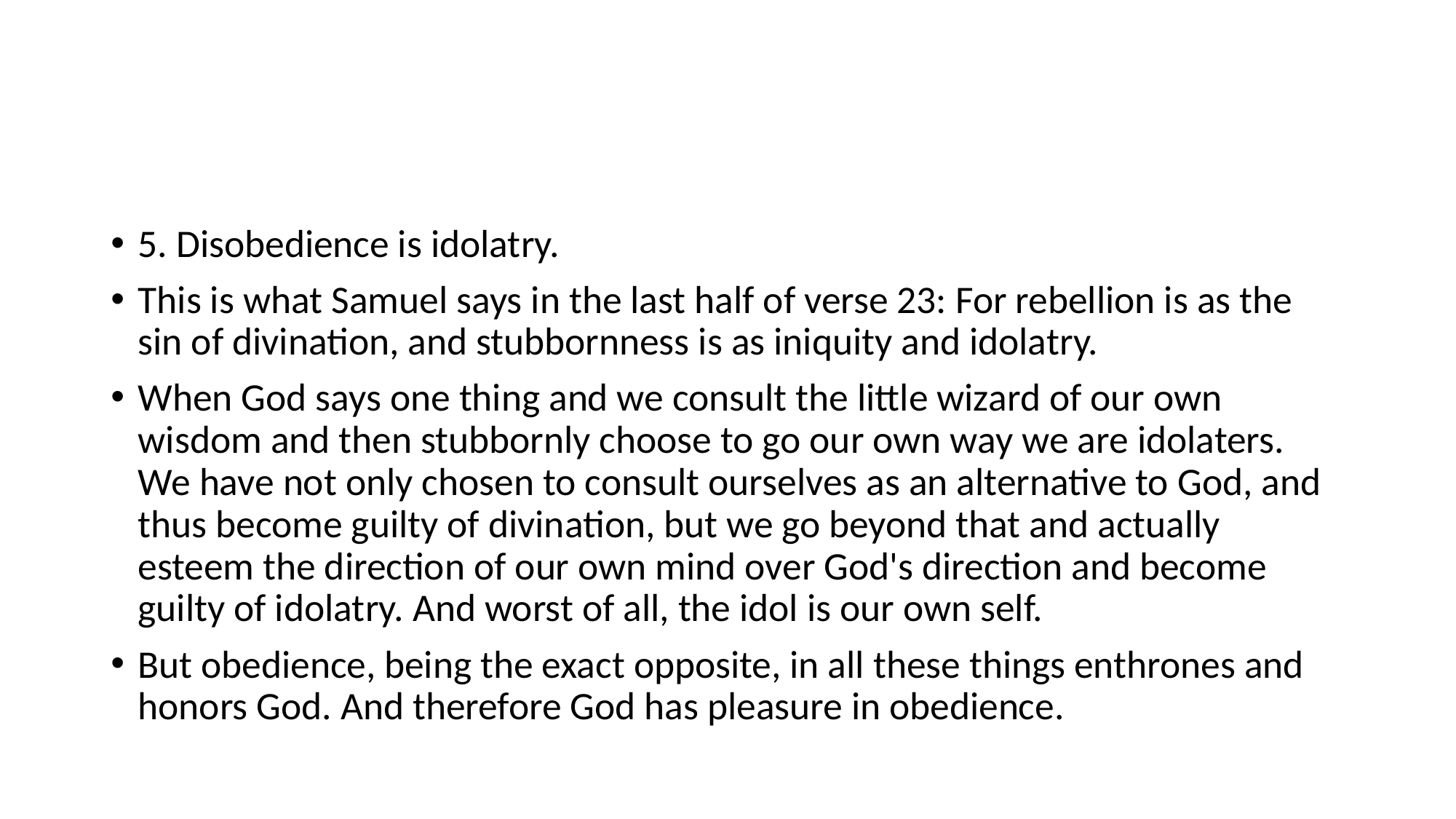

#
5. Disobedience is idolatry.
This is what Samuel says in the last half of verse 23: For rebellion is as the sin of divination, and stubbornness is as iniquity and idolatry.
When God says one thing and we consult the little wizard of our own wisdom and then stubbornly choose to go our own way we are idolaters. We have not only chosen to consult ourselves as an alternative to God, and thus become guilty of divination, but we go beyond that and actually esteem the direction of our own mind over God's direction and become guilty of idolatry. And worst of all, the idol is our own self.
But obedience, being the exact opposite, in all these things enthrones and honors God. And therefore God has pleasure in obedience.